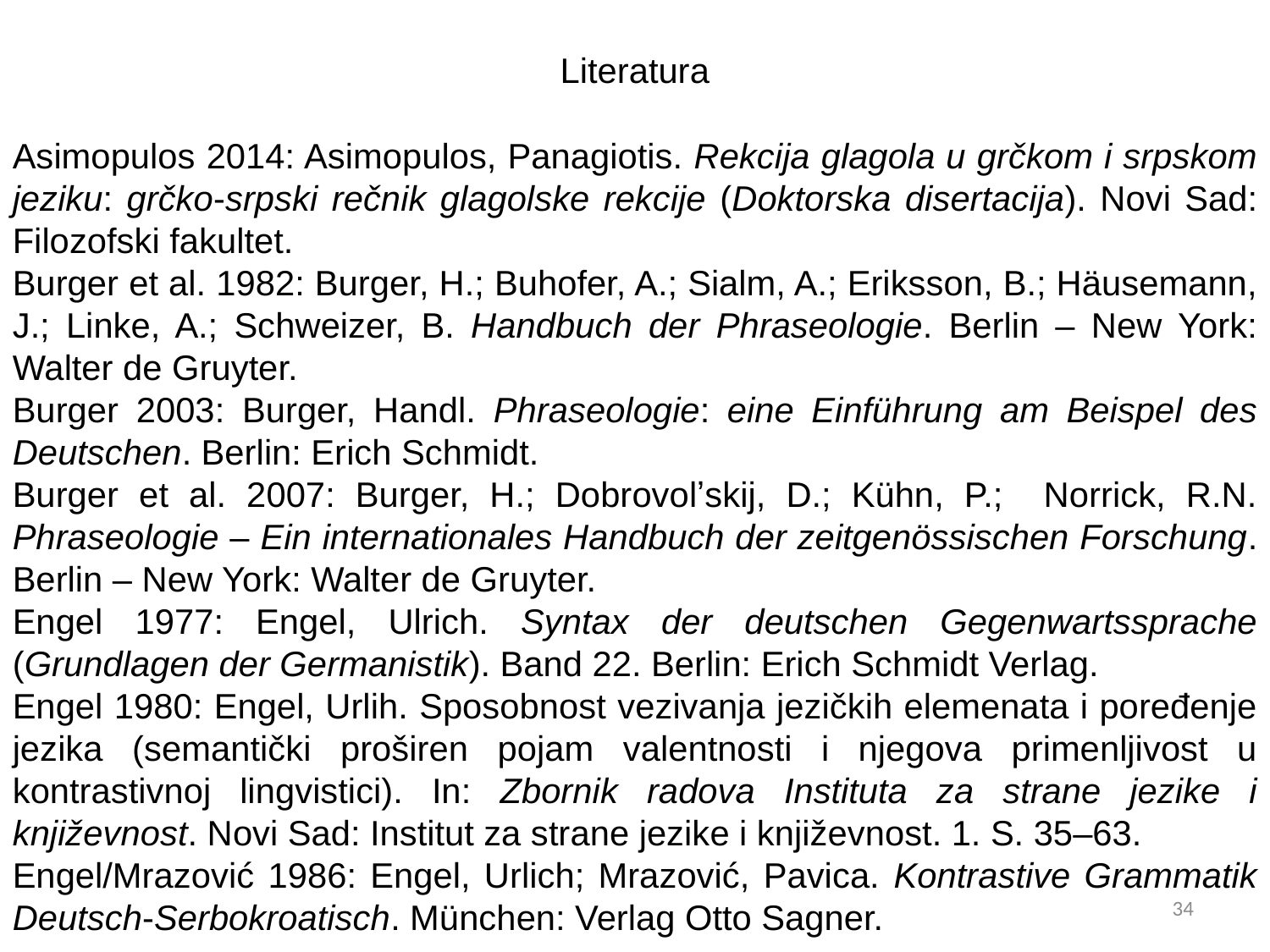

Literatura

Asimopulos 2014: Asimopulos, Panagiotis. Rekcija glagola u grčkom i srpskom jeziku: grčko-srpski rečnik glagolske rekcije (Doktorska disertacija). Novi Sad: Filozofski fakultet.
Burger et al. 1982: Burger, H.; Buhofer, A.; Sialm, A.; Eriksson, B.; Häusemann, J.; Linke, A.; Schweizer, B. Handbuch der Phraseologie. Berlin – New York: Walter de Gruyter.
Burger 2003: Burger, Handl. Phraseologie: eine Einführung am Beispel des Deutschen. Berlin: Erich Schmidt.
Burger et al. 2007: Burger, H.; Dobrovolʼskij, D.; Kühn, P.;  Norrick, R.N. Phraseologie – Ein internationales Handbuch der zeitgenössischen Forschung. Berlin – New York: Walter de Gruyter.
Engel 1977: Engel, Ulrich. Syntax der deutschen Gegenwartssprache (Grundlagen der Germanistik). Band 22. Berlin: Erich Schmidt Verlag.
Engel 1980: Engel, Urlih. Sposobnost vezivanja jezičkih elemenata i poređenje jezika (semantički proširen pojam valentnosti i njegova primenljivost u kontrastivnoj lingvistici). In: Zbornik radova Instituta za strane jezike i književnost. Novi Sad: Institut za strane jezike i književnost. 1. S. 35–63.
Engel/Mrazović 1986: Engel, Urlich; Mrazović, Pavica. Kontrastive Grammatik Deutsch-Serbokroatisch. München: Verlag Otto Sagner.
34